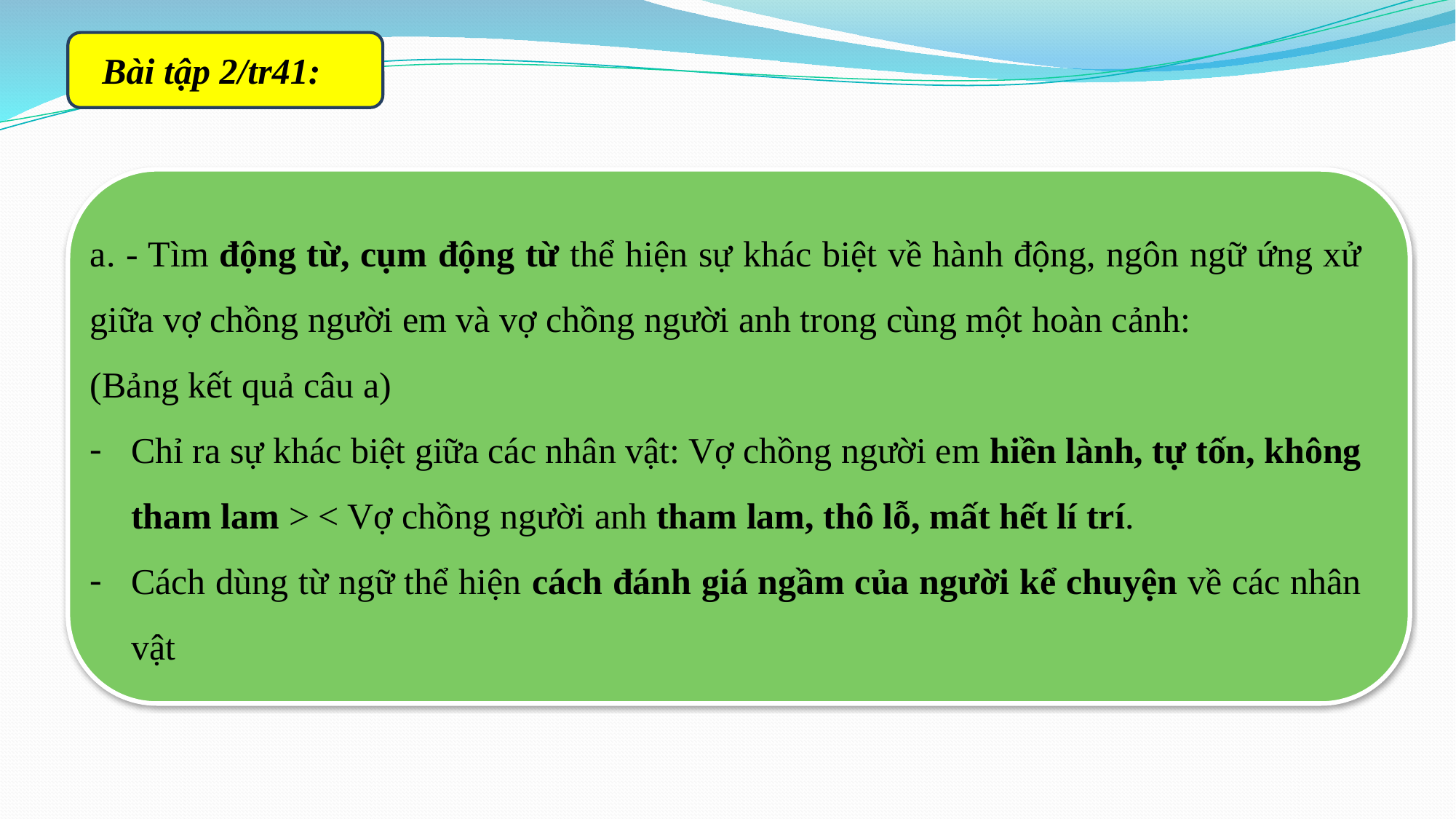

Bài tập 2/tr41:

a. - Tìm động từ, cụm động từ thể hiện sự khác biệt về hành động, ngôn ngữ ứng xử giữa vợ chồng người em và vợ chồng người anh trong cùng một hoàn cảnh:
(Bảng kết quả câu a)
Chỉ ra sự khác biệt giữa các nhân vật: Vợ chồng người em hiền lành, tự tốn, không tham lam > < Vợ chồng người anh tham lam, thô lỗ, mất hết lí trí.
Cách dùng từ ngữ thể hiện cách đánh giá ngầm của người kể chuyện về các nhân vật